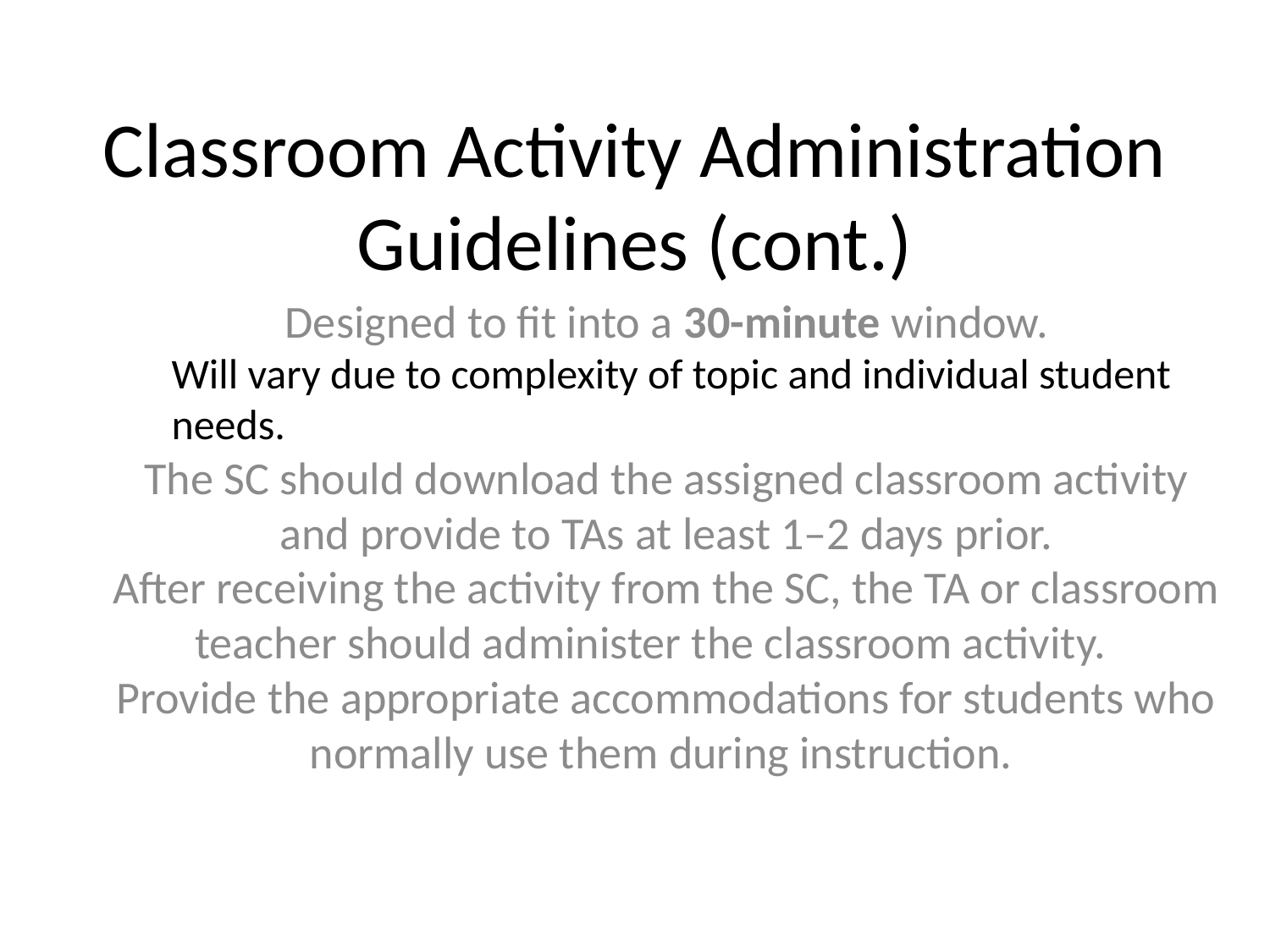

# Classroom Activity Administration Guidelines (cont.)
Designed to fit into a 30-minute window.
Will vary due to complexity of topic and individual student needs.
The SC should download the assigned classroom activity and provide to TAs at least 1–2 days prior.
After receiving the activity from the SC, the TA or classroom teacher should administer the classroom activity.
Provide the appropriate accommodations for students who normally use them during instruction.